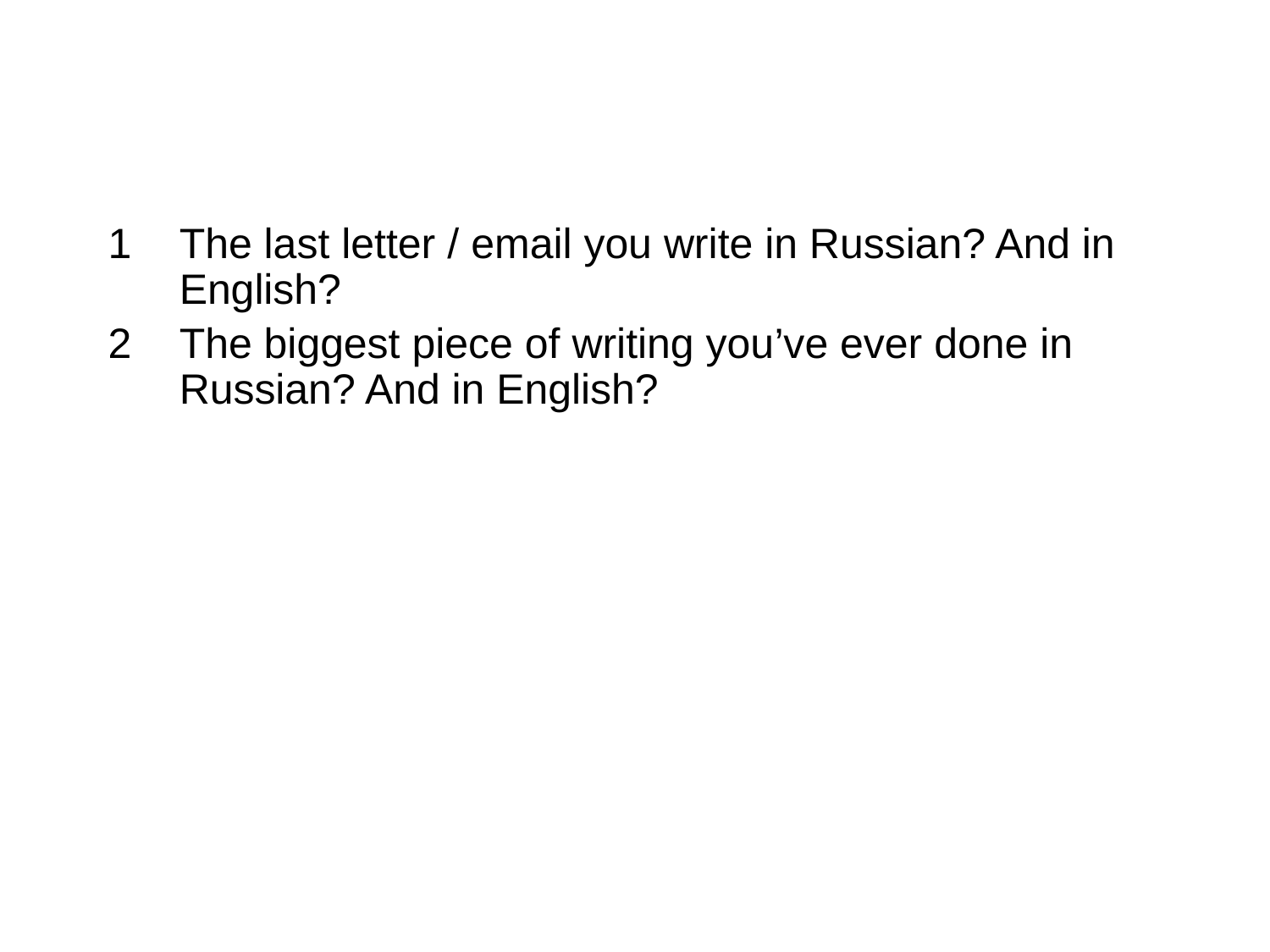

The last letter / email you write in Russian? And in English?
The biggest piece of writing you’ve ever done in Russian? And in English?